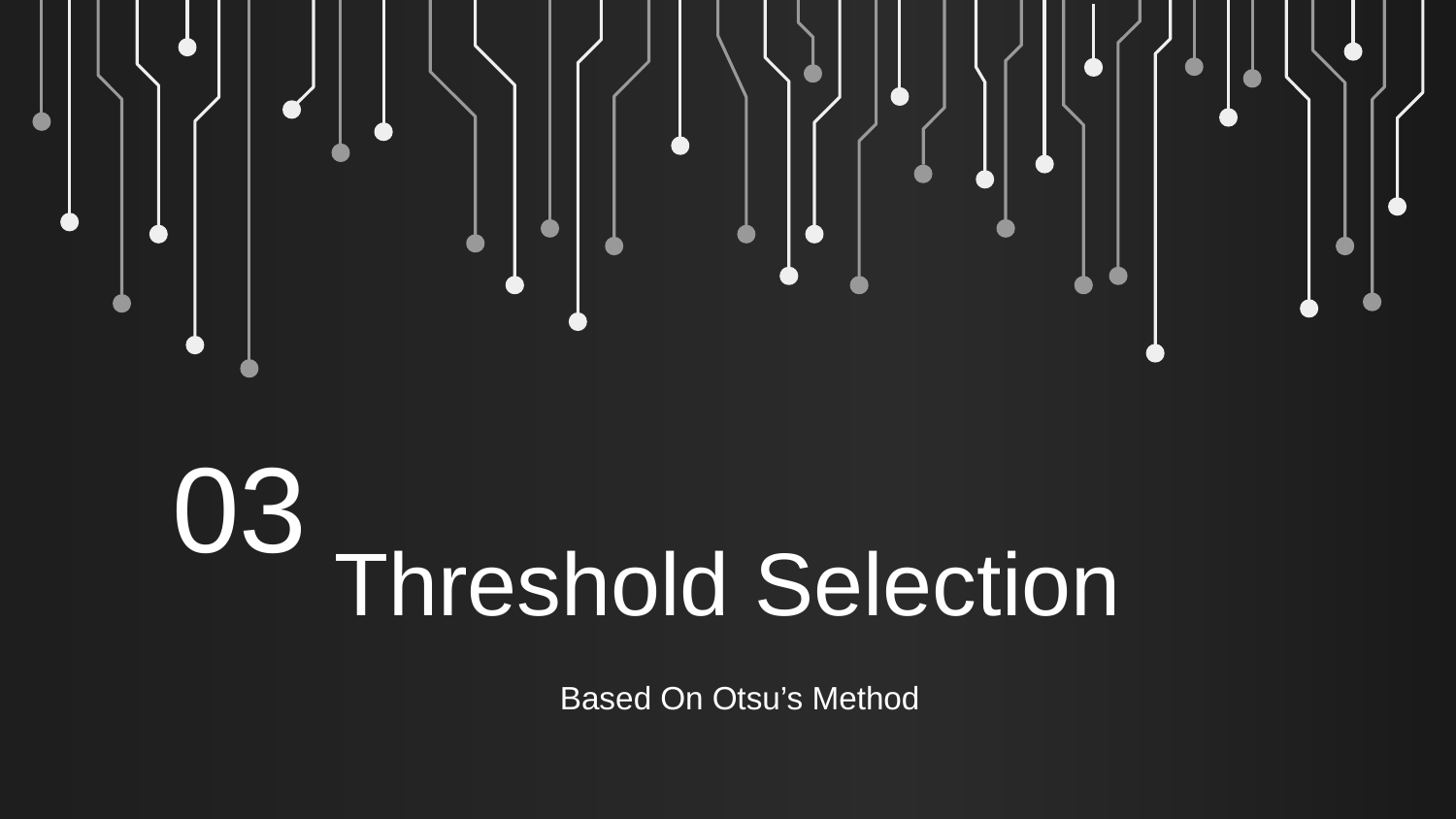

03
# Threshold Selection
Based On Otsu’s Method